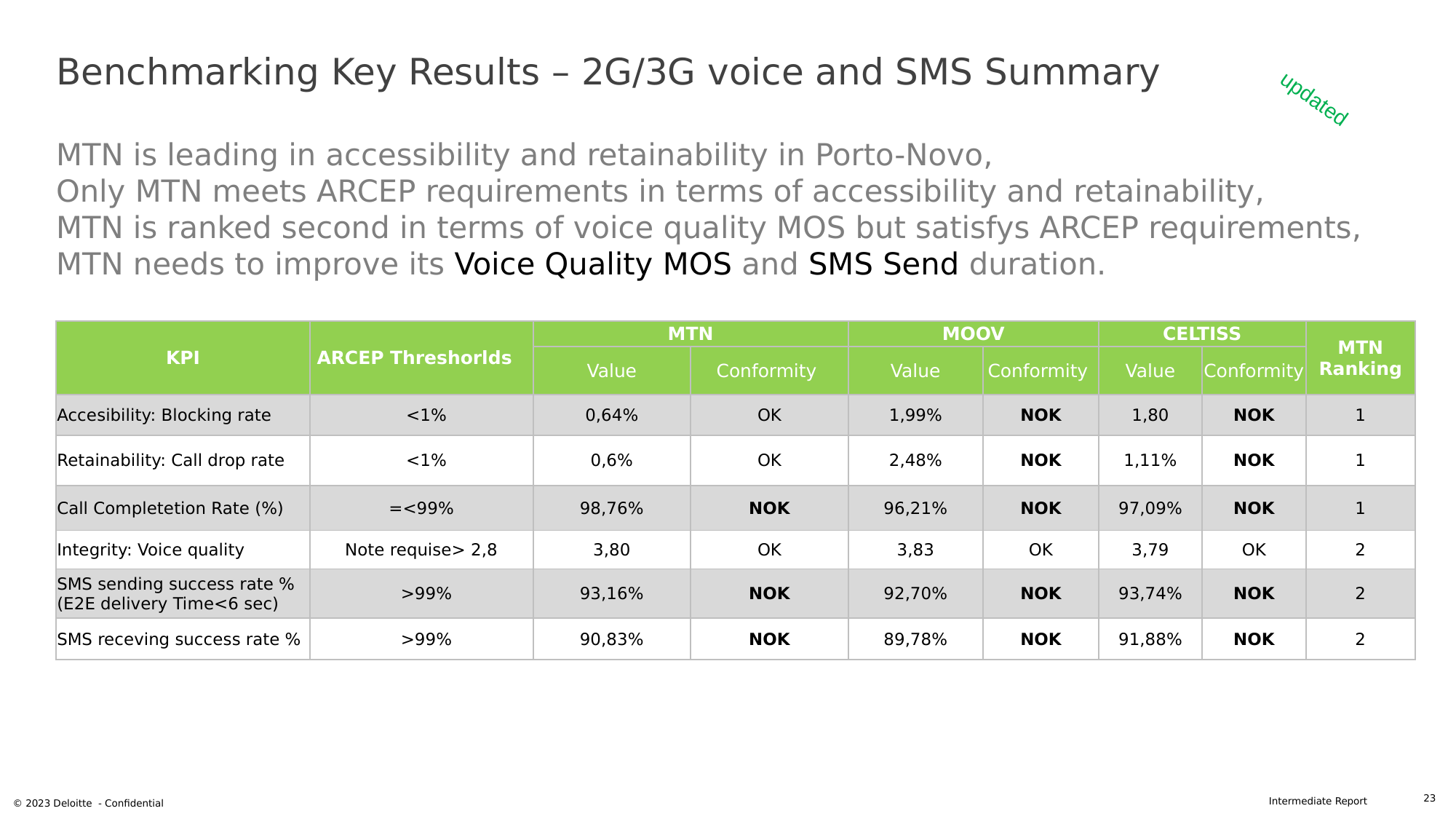

# Benchmarking Key Results – 2G/3G voice and SMS Summary MTN is leading in accessibility and retainability in Porto-Novo, Only MTN meets ARCEP requirements in terms of accessibility and retainability, MTN is ranked second in terms of voice quality MOS but satisfys ARCEP requirements, MTN needs to improve its Voice Quality MOS and SMS Send duration.
updated
| KPI | ARCEP Threshorlds | MTN |  | MOOV |  | CELTISS |  | MTN Ranking |
| --- | --- | --- | --- | --- | --- | --- | --- | --- |
|  |  | Value | Conformity | Value | Conformity | Value | Conformity |  |
| Accesibility: Blocking rate | <1% | 0,64% | OK | 1,99% | NOK | 1,80 | NOK | 1 |
| Retainability: Call drop rate | <1% | 0,6% | OK | 2,48% | NOK | 1,11% | NOK | 1 |
| Call Completetion Rate (%) | =<99% | 98,76% | NOK | 96,21% | NOK | 97,09% | NOK | 1 |
| Integrity: Voice quality | Note requise> 2,8 | 3,80 | OK | 3,83 | OK | 3,79 | OK | 2 |
| SMS sending success rate % (E2E delivery Time<6 sec) | >99% | 93,16% | NOK | 92,70% | NOK | 93,74% | NOK | 2 |
| SMS receving success rate % | >99% | 90,83% | NOK | 89,78% | NOK | 91,88% | NOK | 2 |
23
© 2023 Deloitte  - Confidential